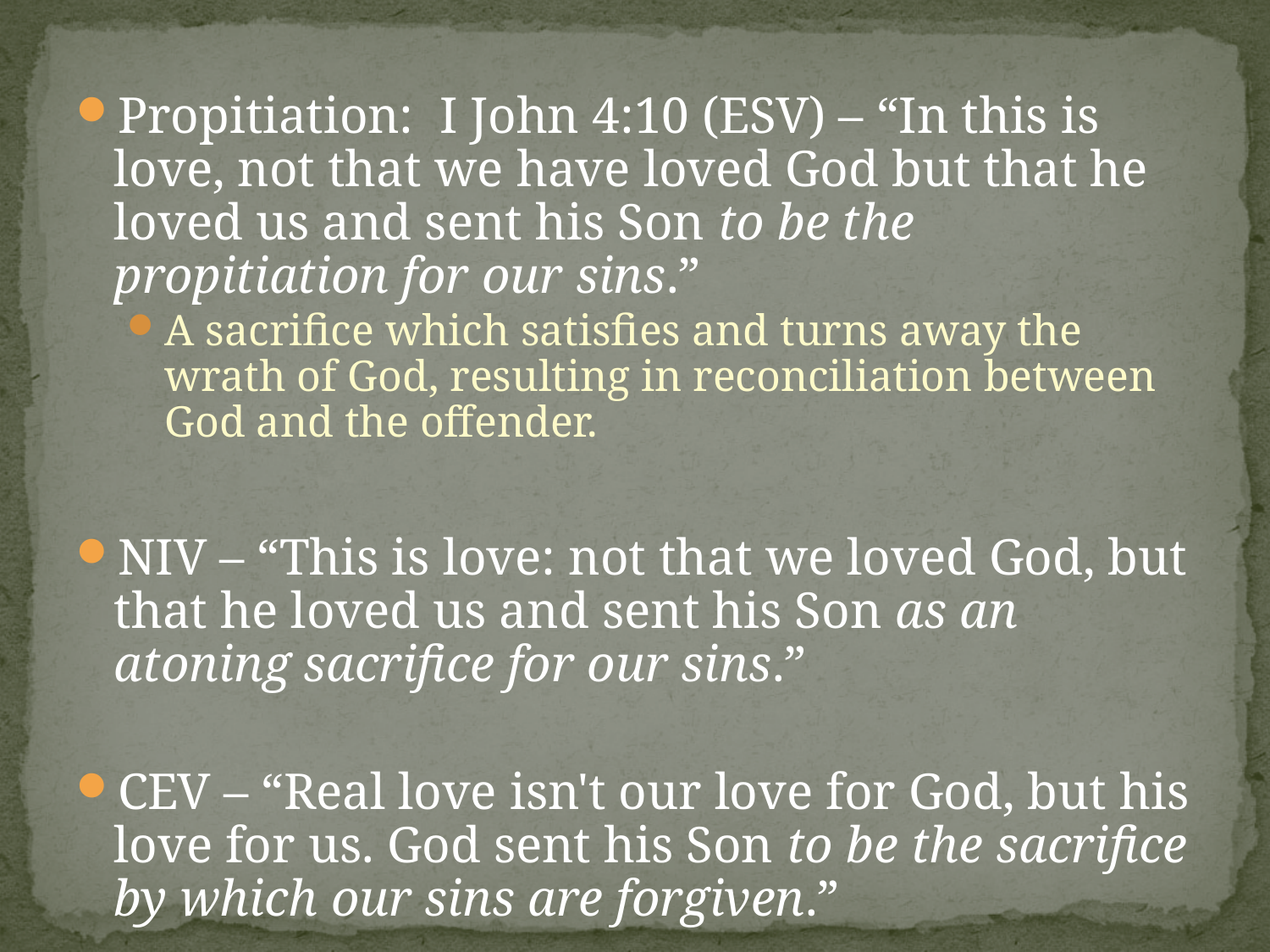

Propitiation:  I John 4:10 (ESV) – “In this is love, not that we have loved God but that he loved us and sent his Son to be the propitiation for our sins.”
A sacrifice which satisfies and turns away the wrath of God, resulting in reconciliation between God and the offender.

NIV – “This is love: not that we loved God, but that he loved us and sent his Son as an atoning sacrifice for our sins.”

CEV – “Real love isn't our love for God, but his love for us. God sent his Son to be the sacrifice by which our sins are forgiven.”